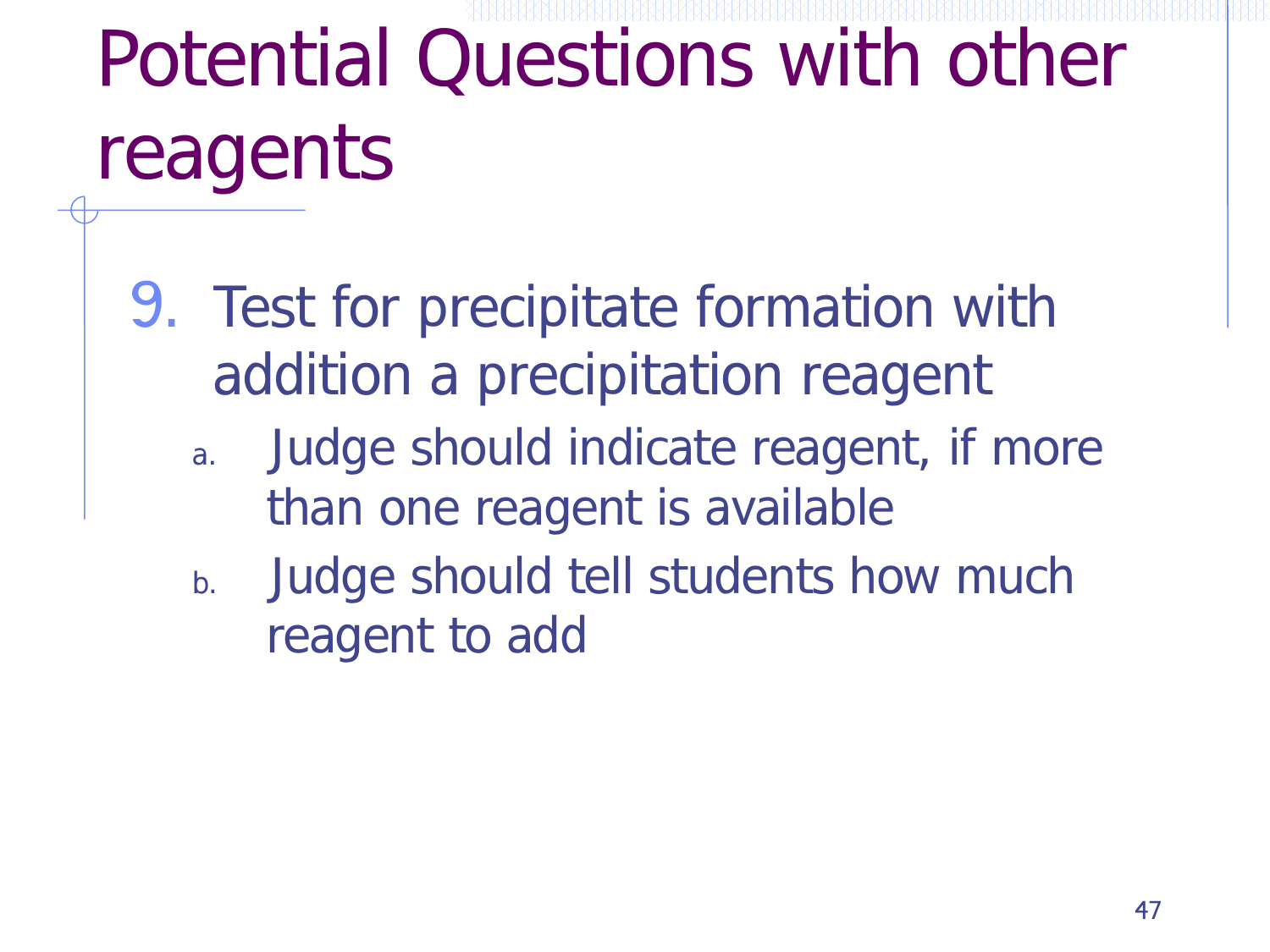

# Potential Questions with other reagents
Test for precipitate formation with addition a precipitation reagent
Judge should indicate reagent, if more than one reagent is available
Judge should tell students how much reagent to add

47